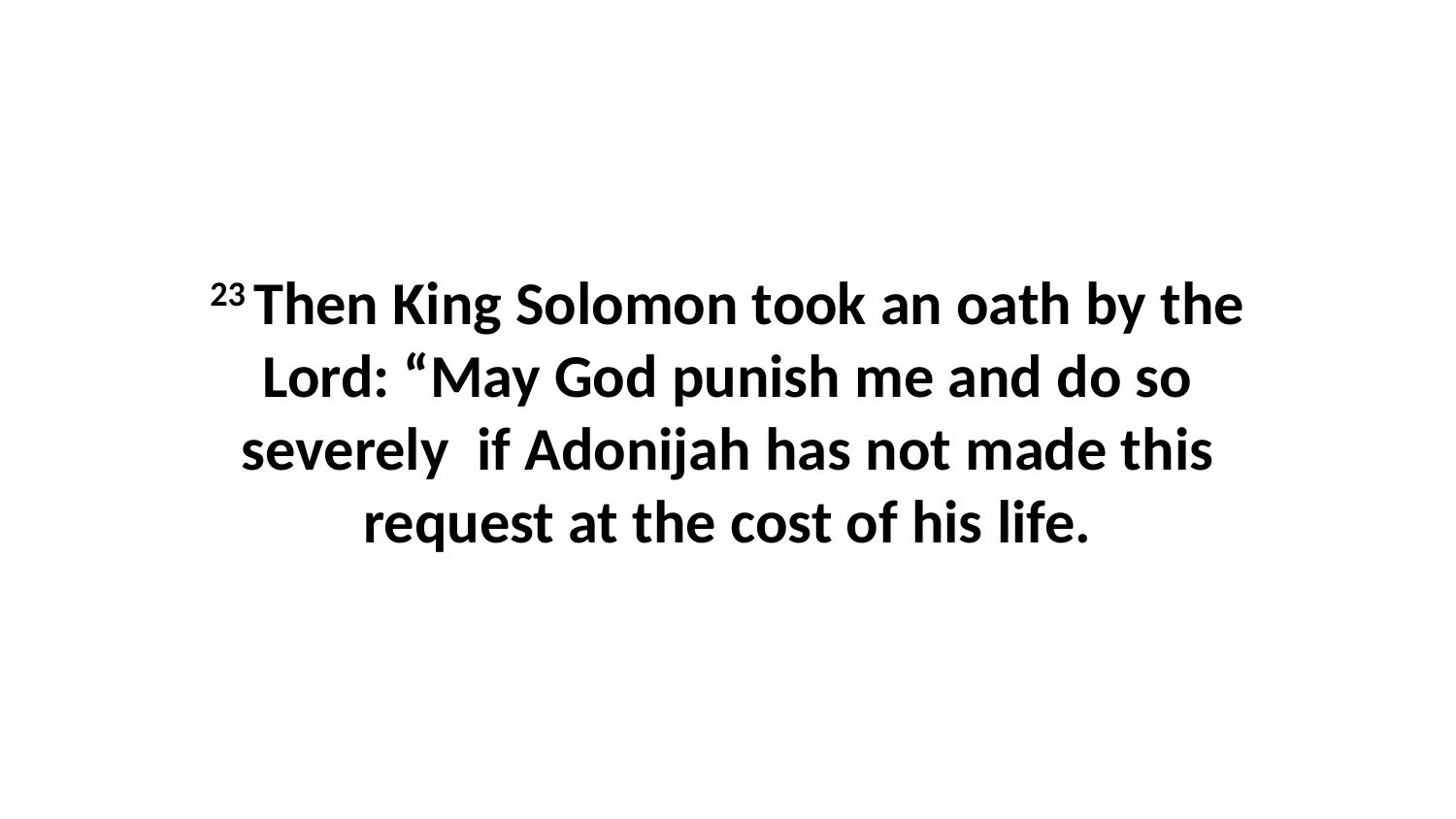

23 Then King Solomon took an oath by the Lord: “May God punish me and do so severely  if Adonijah has not made this request at the cost of his life.